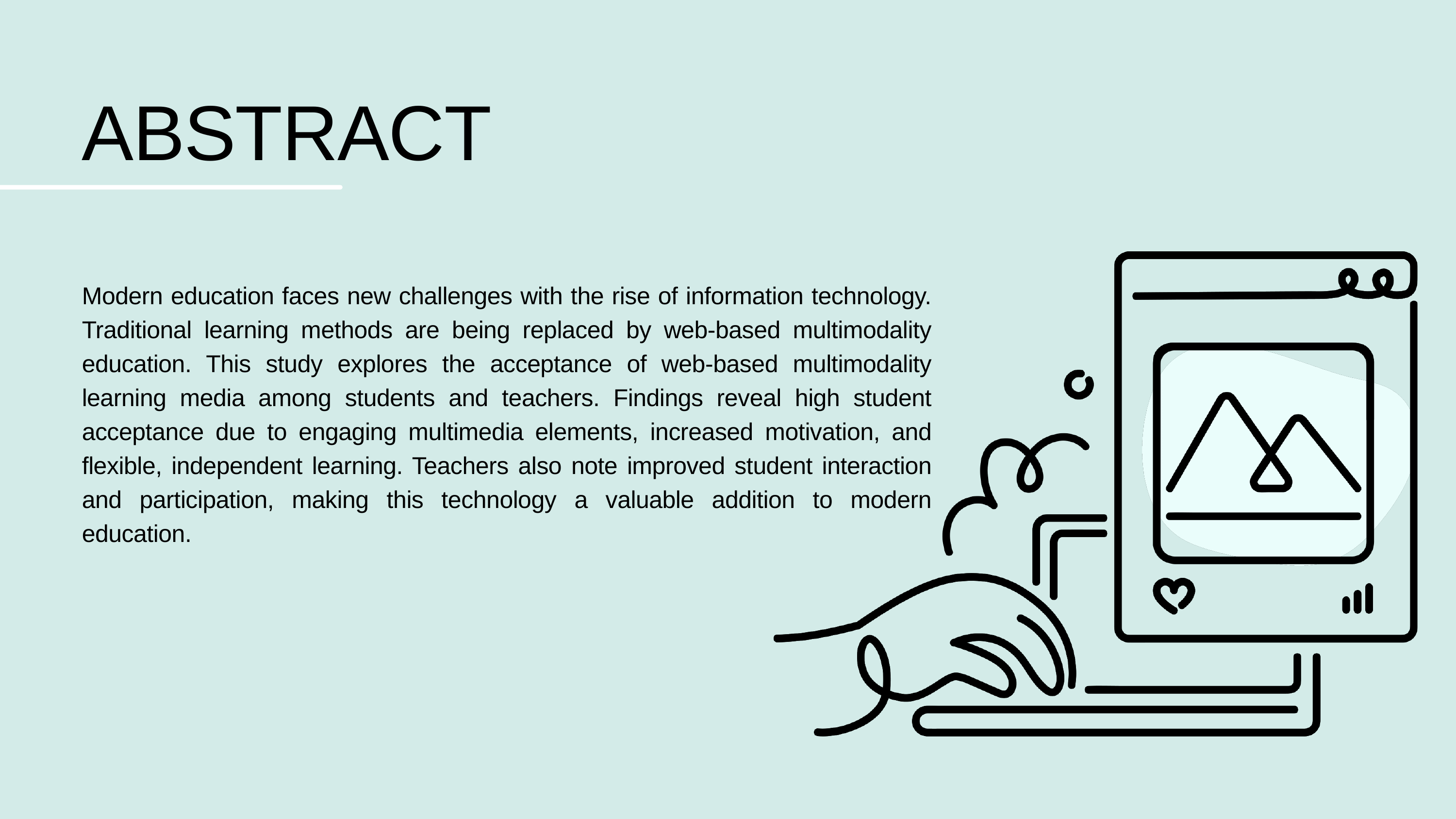

ABSTRACT

Modern education faces new challenges with the rise of information technology. Traditional learning methods are being replaced by web-based multimodality education. This study explores the acceptance of web-based multimodality learning media among students and teachers. Findings reveal high student acceptance due to engaging multimedia elements, increased motivation, and flexible, independent learning. Teachers also note improved student interaction and participation, making this technology a valuable addition to modern education.